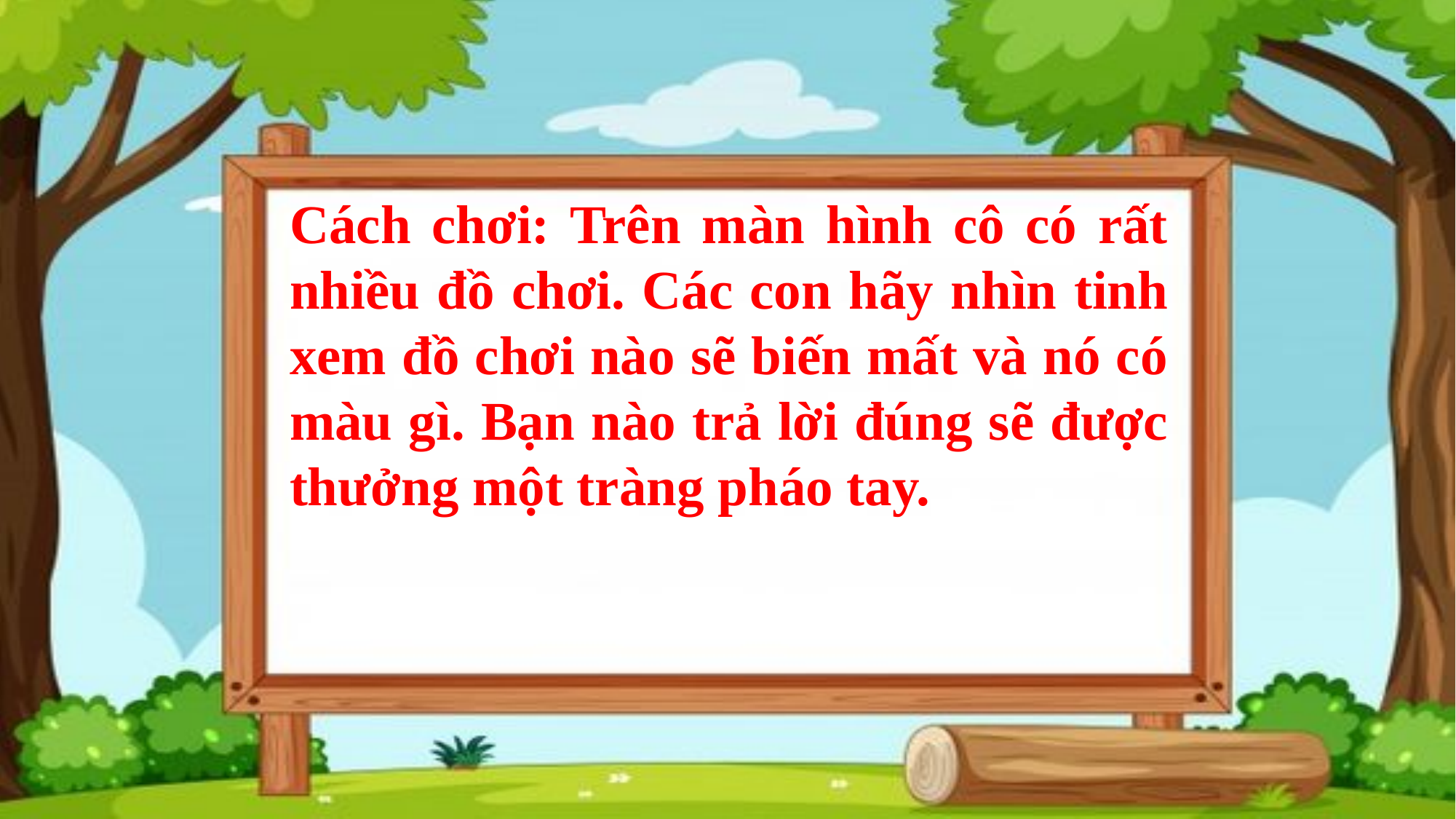

Cách chơi: Trên màn hình cô có rất nhiều đồ chơi. Các con hãy nhìn tinh xem đồ chơi nào sẽ biến mất và nó có màu gì. Bạn nào trả lời đúng sẽ được thưởng một tràng pháo tay.